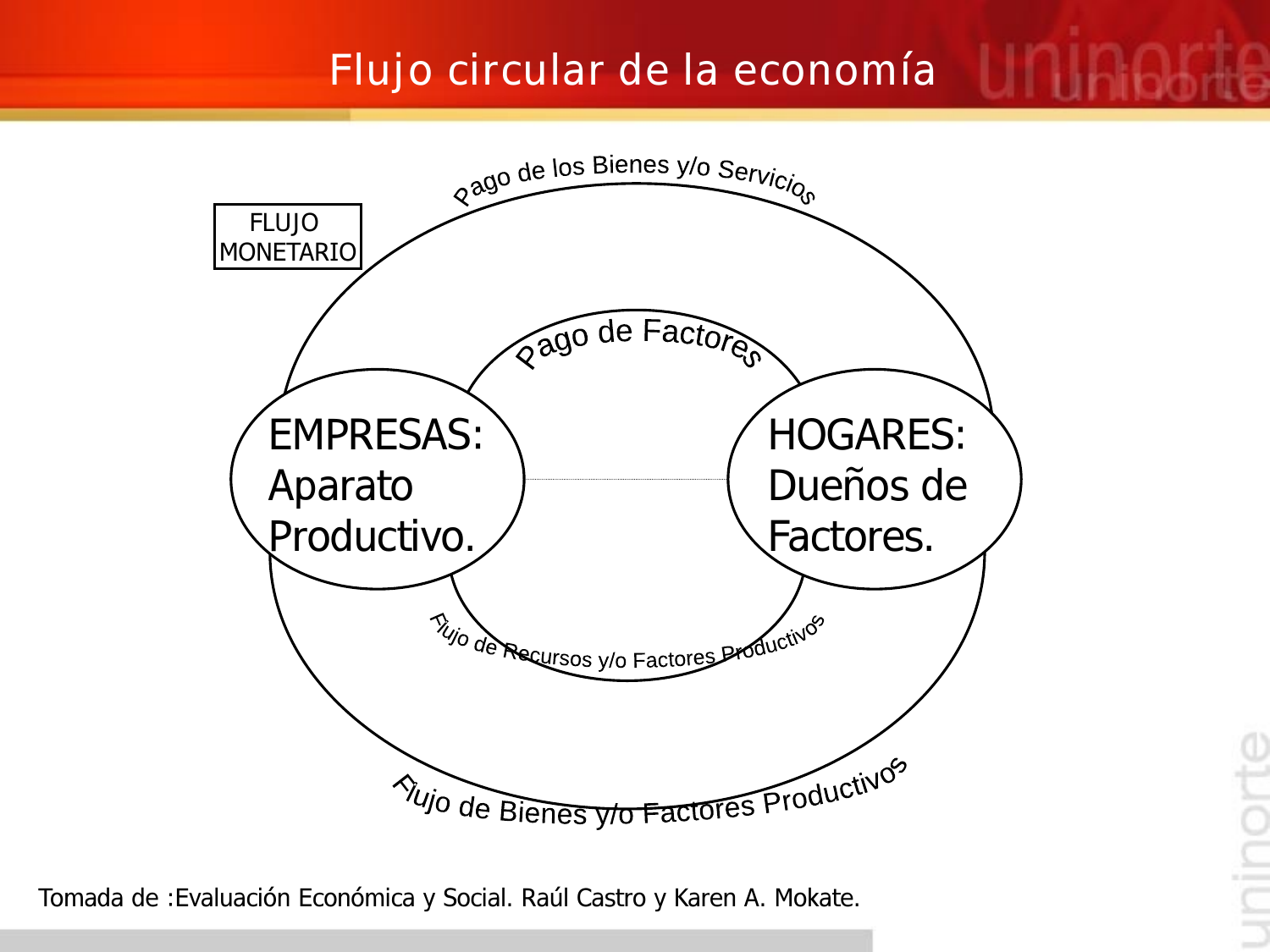

# Flujo circular de la economía
Pago de los Bienes y/o Servicios

FLUJO
MONETARIO

Pago de Factores
EMPRESAS:
Aparato
Productivo.

HOGARES:
Dueños de
Factores.

Flujo de Recursos y/o Factores Productivos
Flujo de Bienes y/o Factores Productivos
Tomada de :Evaluación Económica y Social. Raúl Castro y Karen A. Mokate.